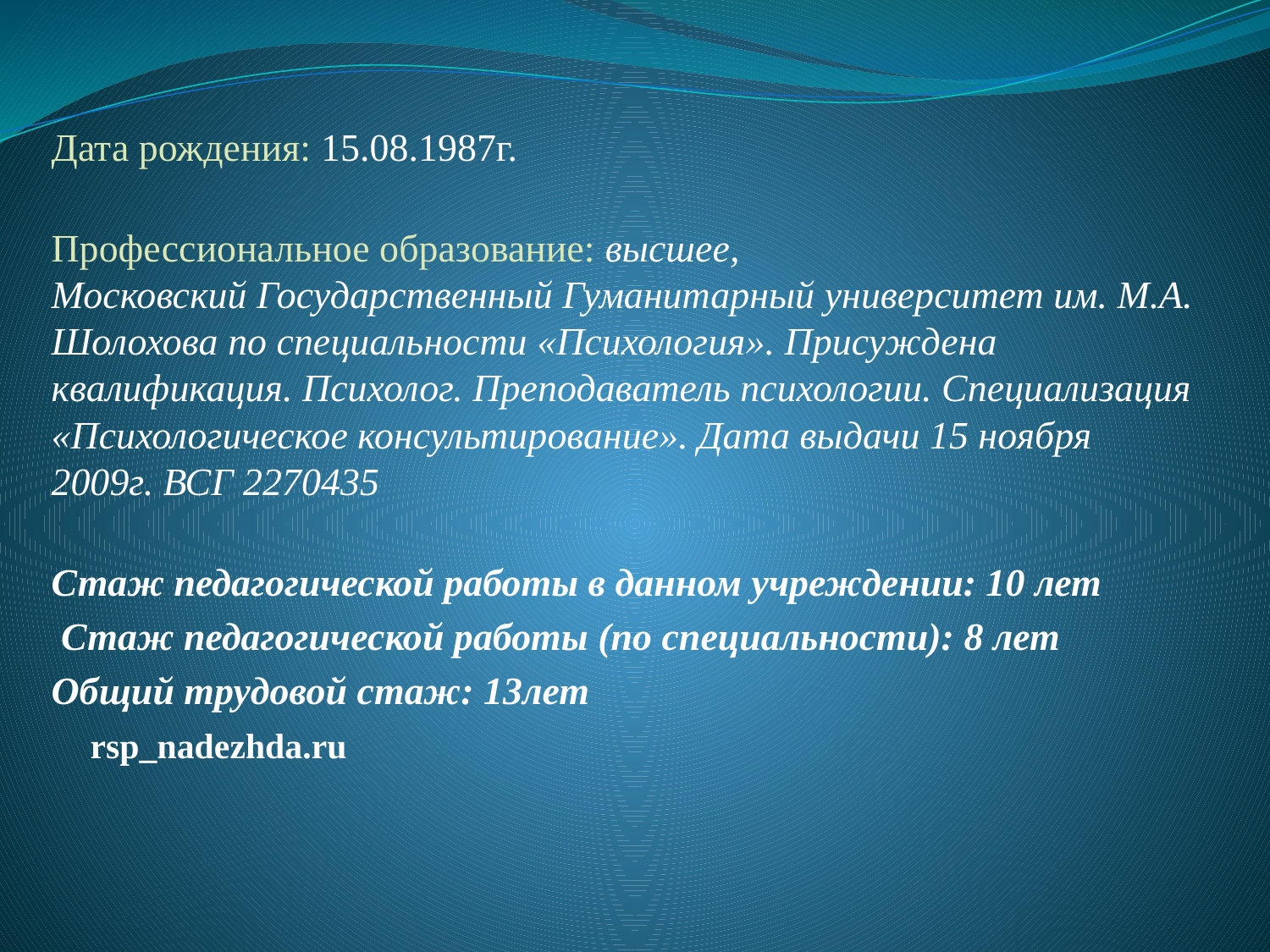

#
Дата рождения: 15.08.1987г.
Профессиональное образование: высшее,
Московский Государственный Гуманитарный университет им. М.А. Шолохова по специальности «Психология». Присуждена квалификация. Психолог. Преподаватель психологии. Специализация «Психологическое консультирование». Дата выдачи 15 ноября 2009г. ВСГ 2270435
Стаж педагогической работы в данном учреждении: 10 лет
 Стаж педагогической работы (по специальности): 8 лет
Общий трудовой стаж: 13лет
    rsp_nadezhda.ru